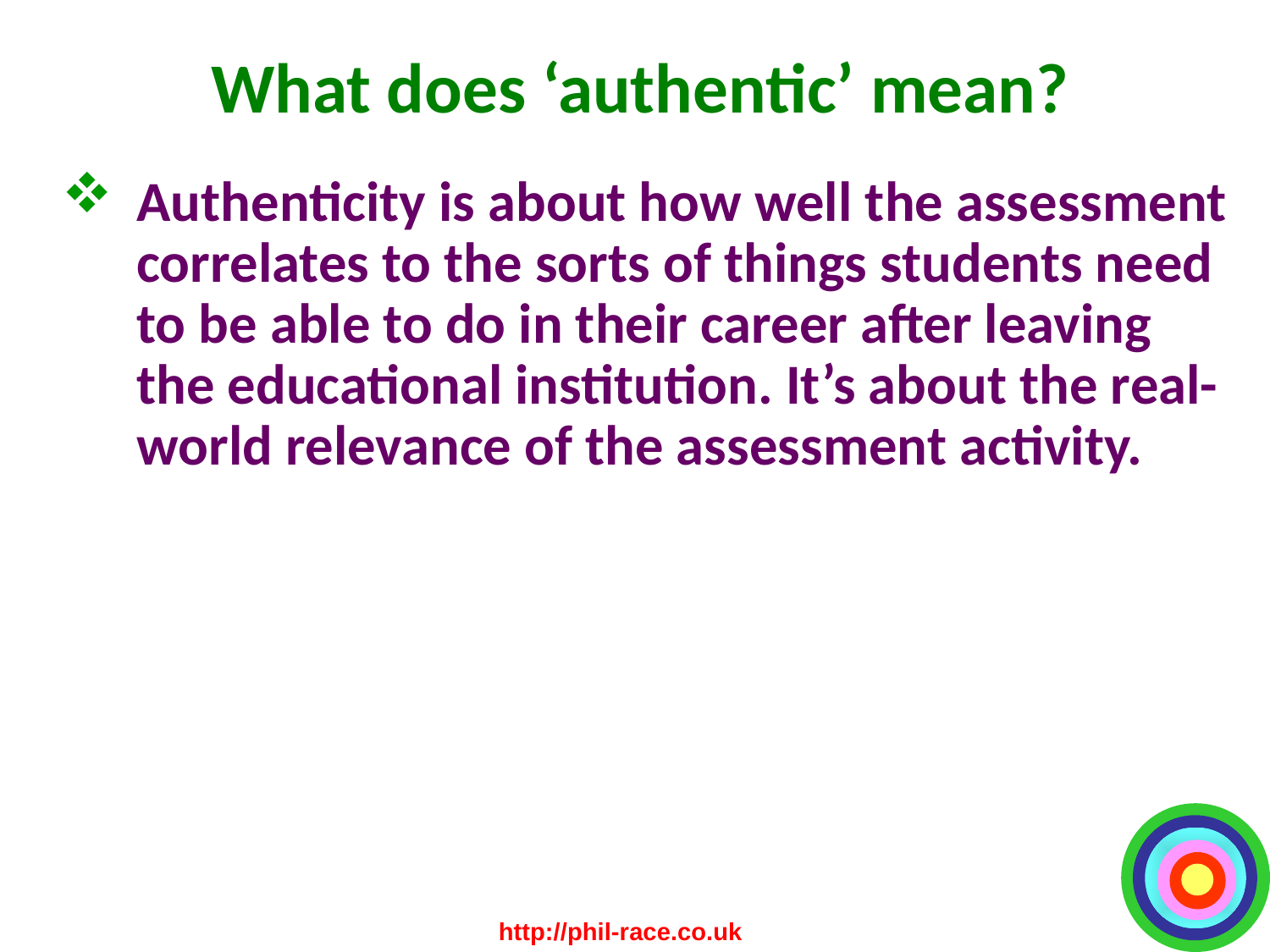

# What does ‘authentic’ mean?
Authenticity is about how well the assessment correlates to the sorts of things students need to be able to do in their career after leaving the educational institution. It’s about the real-world relevance of the assessment activity.